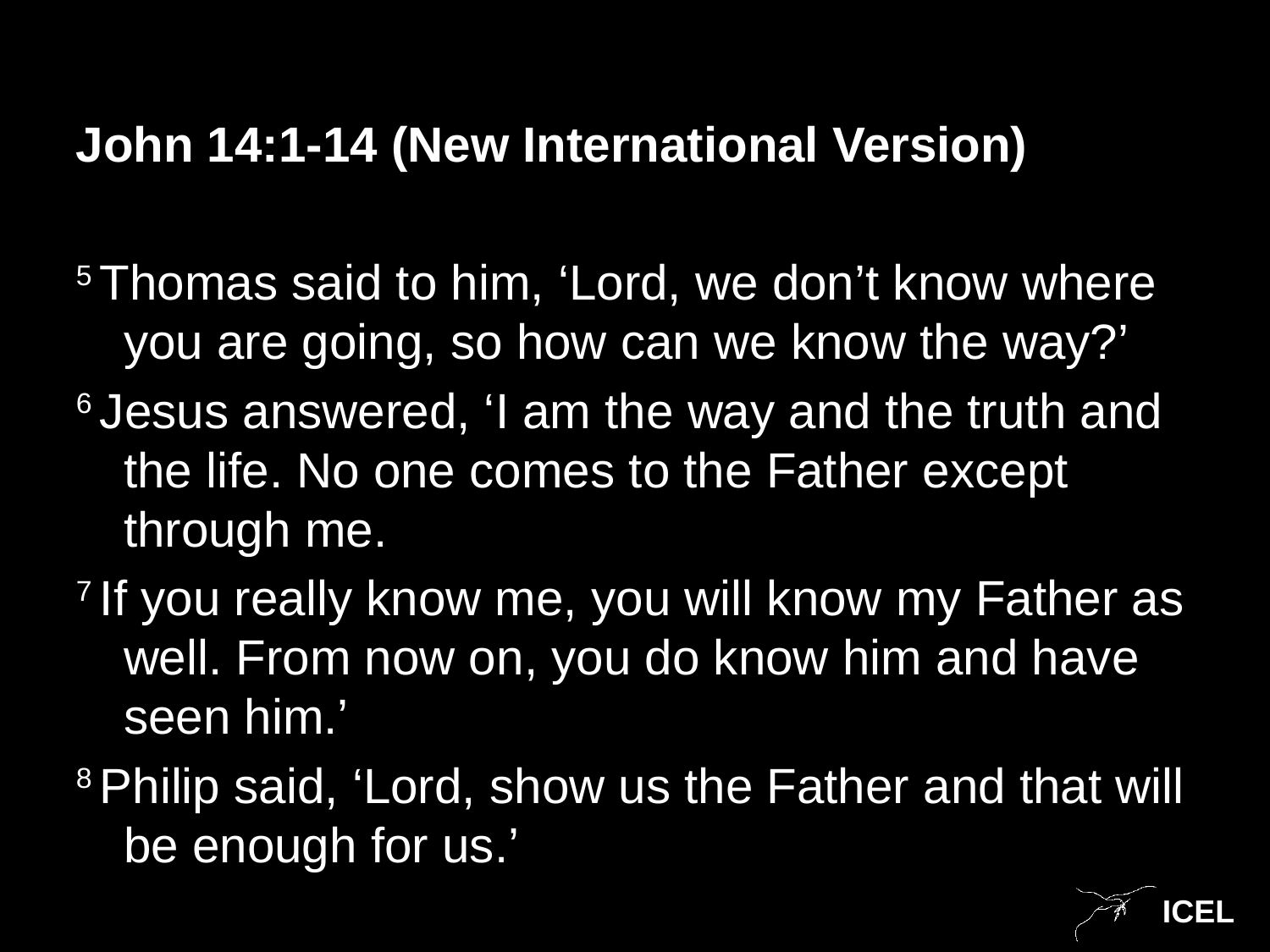

John 14:1-14 (New International Version)

5 Thomas said to him, ‘Lord, we don’t know where you are going, so how can we know the way?’
6 Jesus answered, ‘I am the way and the truth and the life. No one comes to the Father except through me.
7 If you really know me, you will know my Father as well. From now on, you do know him and have seen him.’
8 Philip said, ‘Lord, show us the Father and that will be enough for us.’